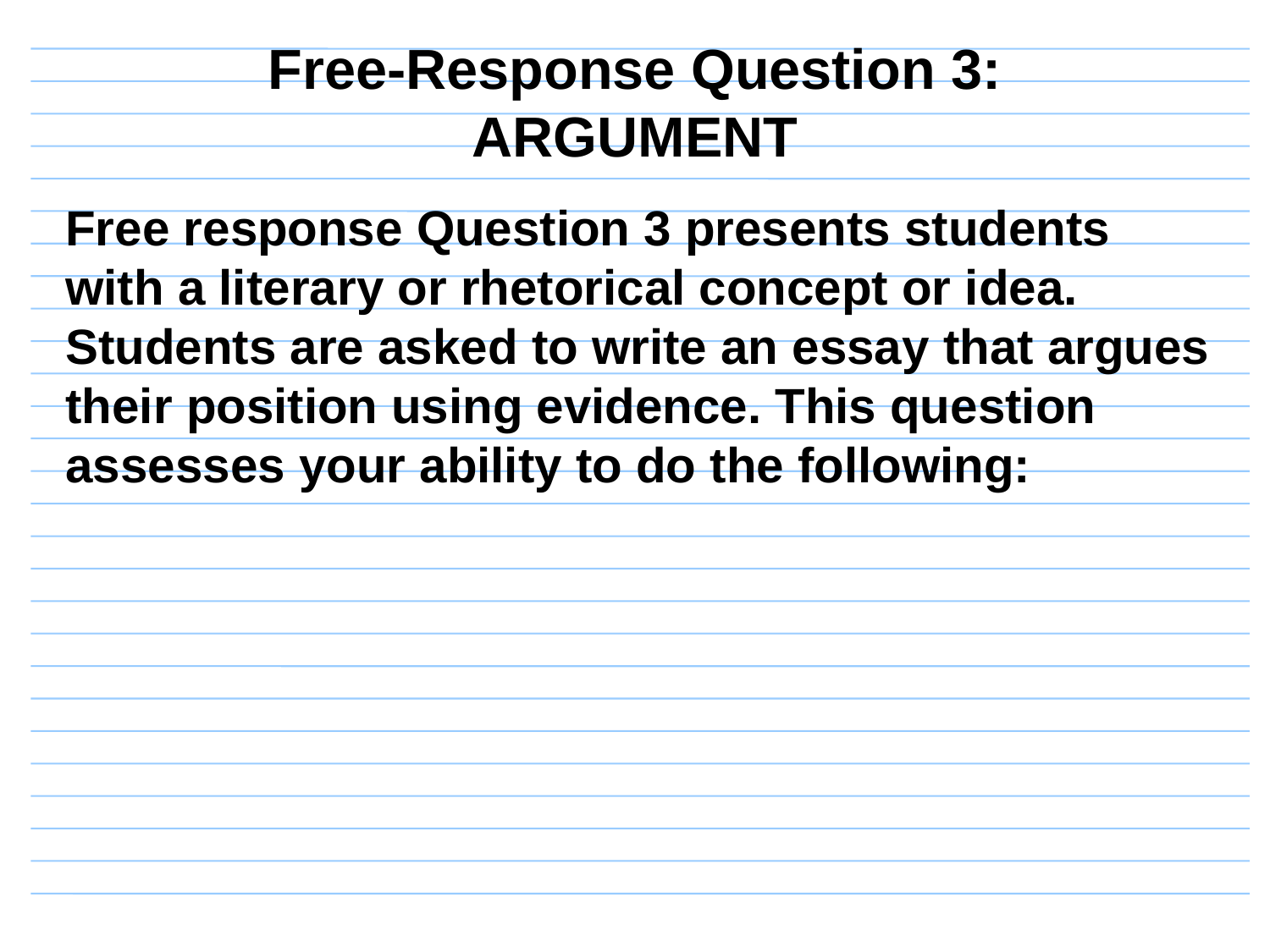

# Free-Response Question 3: ARGUMENT
Free response Question 3 presents students with a literary or rhetorical concept or idea. Students are asked to write an essay that argues their position using evidence. This question assesses your ability to do the following: